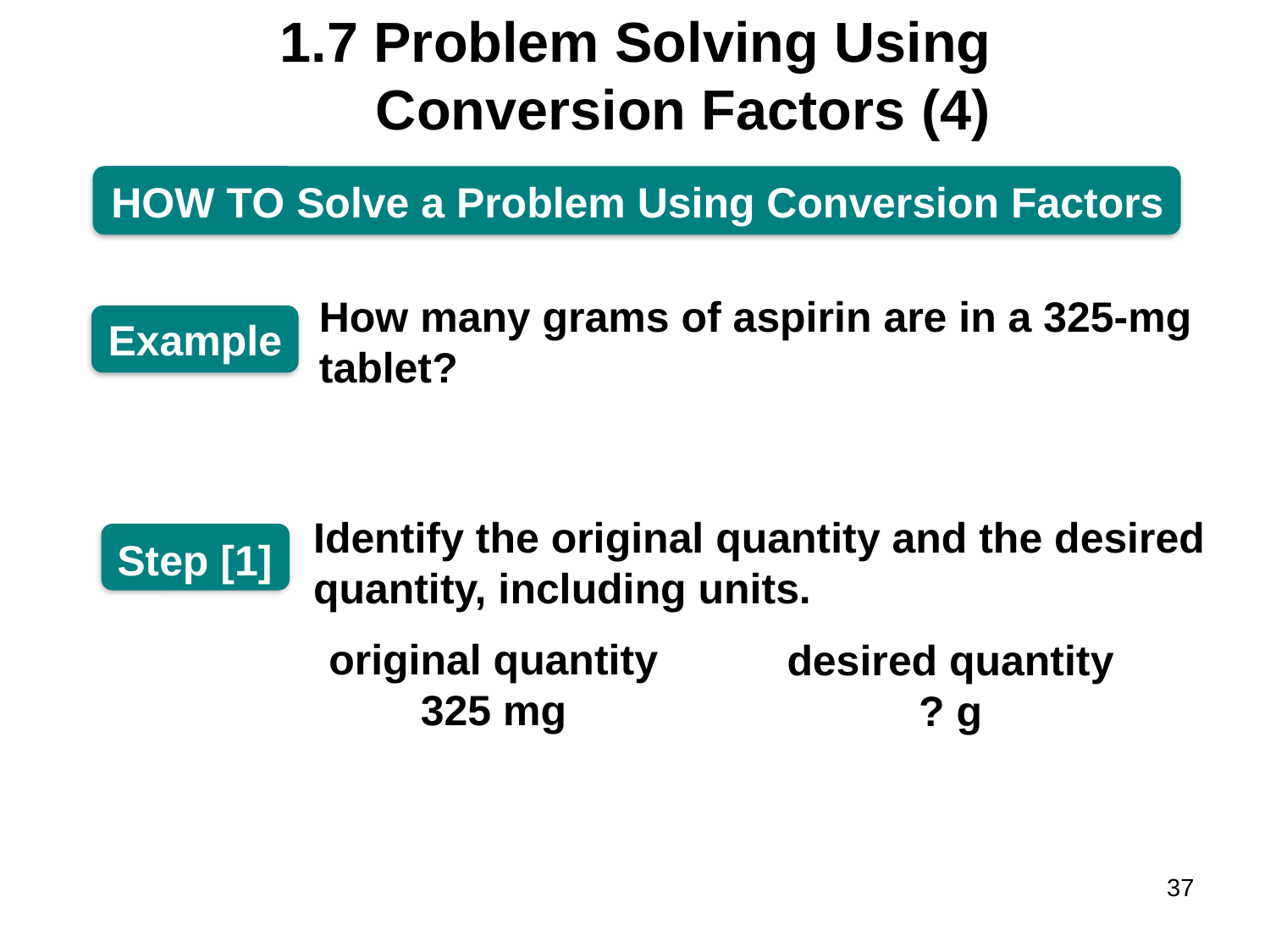

# 1.7 Problem Solving Using Conversion Factors (4)
HOW TO Solve a Problem Using Conversion Factors
How many grams of aspirin are in a 325-mg tablet?
Example
Identify the original quantity and the desired quantity, including units.
Step [1]
original quantity
325 mg
desired quantity
? g